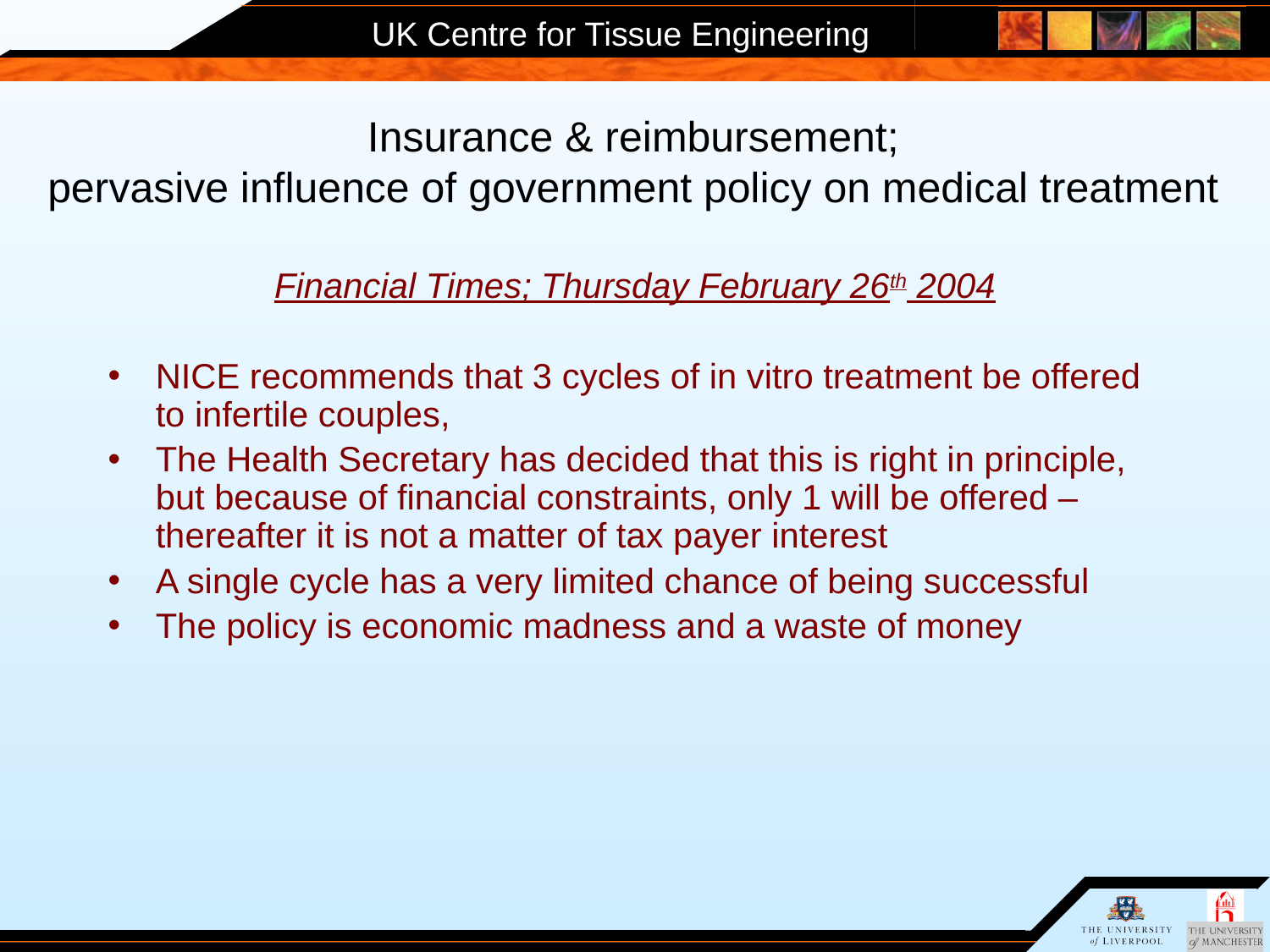

# Insurance & reimbursement; pervasive influence of government policy on medical treatment
Financial Times; Thursday February 26th 2004

NICE recommends that 3 cycles of in vitro treatment be offered to infertile couples,
The Health Secretary has decided that this is right in principle, but because of financial constraints, only 1 will be offered – thereafter it is not a matter of tax payer interest
A single cycle has a very limited chance of being successful
The policy is economic madness and a waste of money